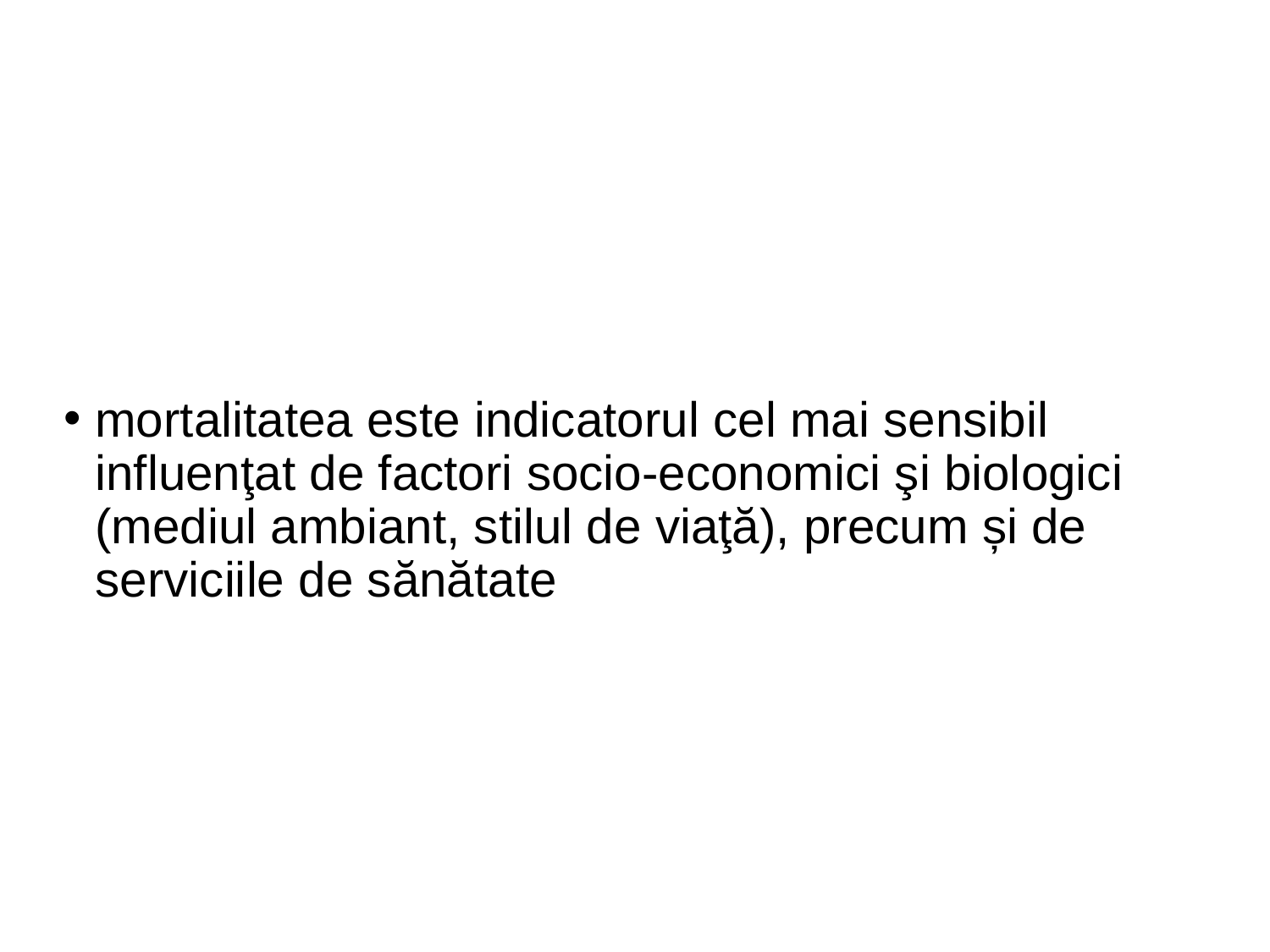

#
mortalitatea este indicatorul cel mai sensibil influenţat de factori socio-economici şi biologici (mediul ambiant, stilul de viaţă), precum și de serviciile de sănătate